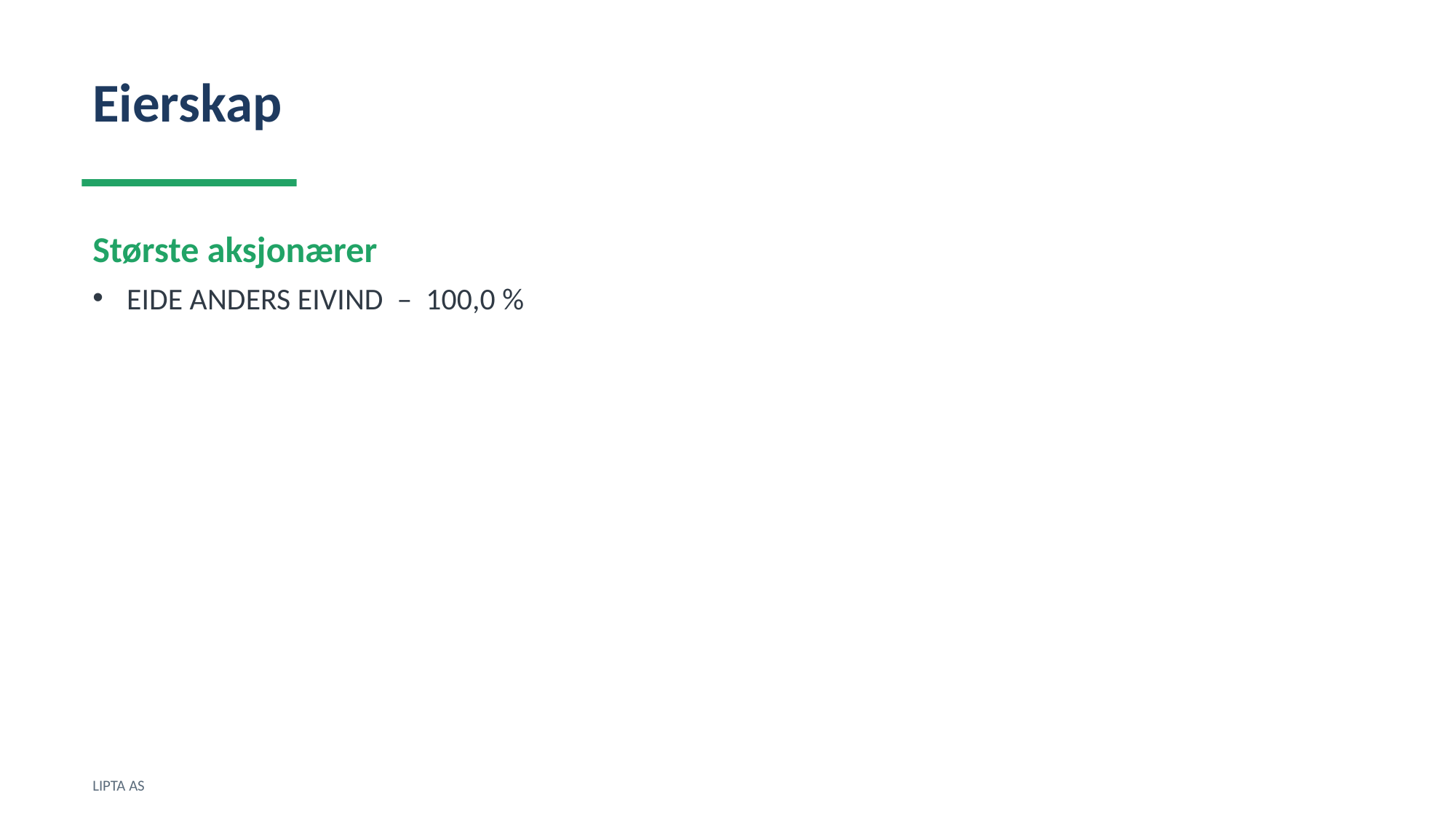

Eierskap

Største aksjonærer
EIDE ANDERS EIVIND  –  100,0 %
LIPTA AS